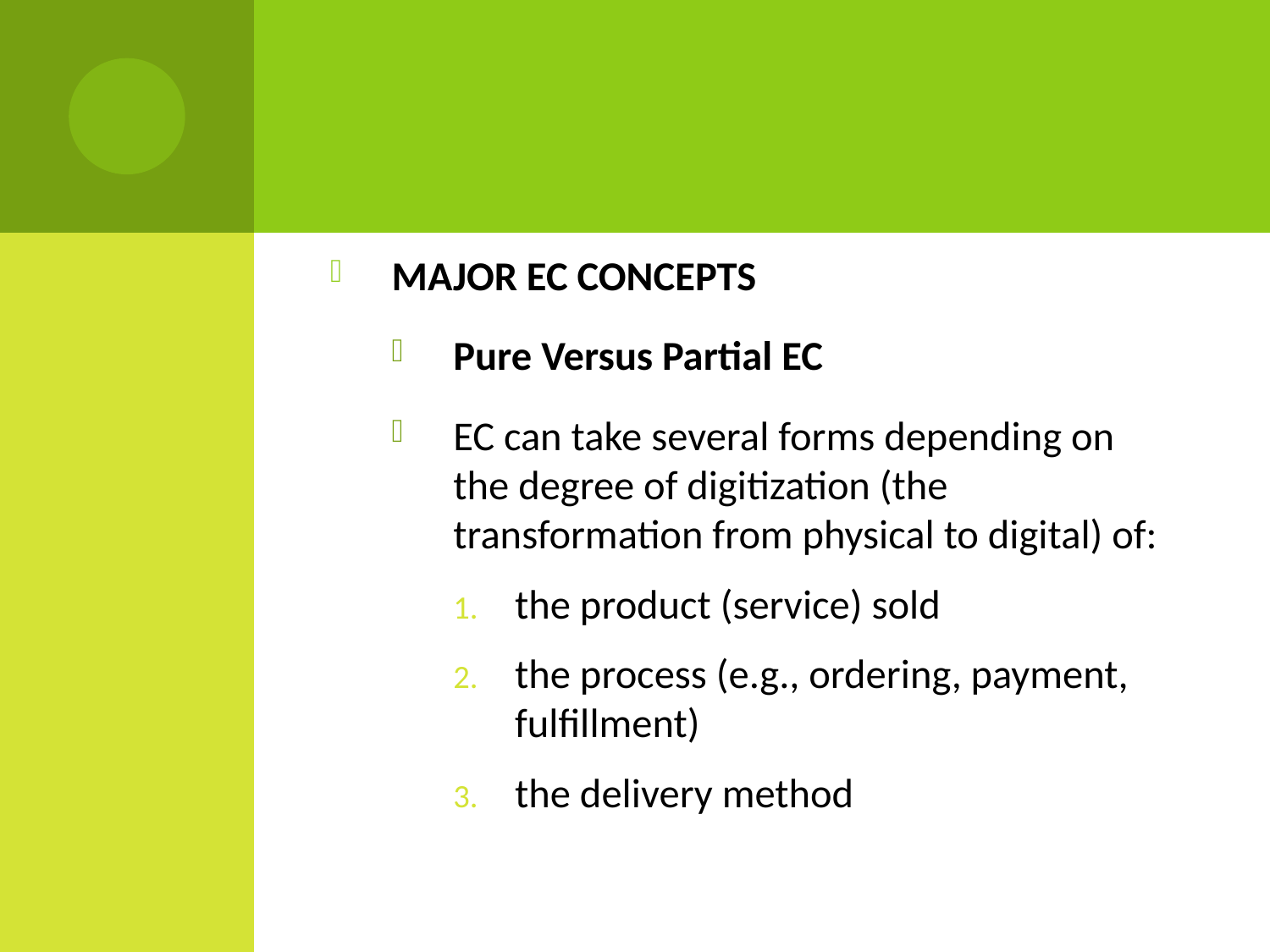

#
MAJOR EC CONCEPTS
Pure Versus Partial EC
EC can take several forms depending on the degree of digitization (the transformation from physical to digital) of:
the product (service) sold
the process (e.g., ordering, payment, fulfillment)
the delivery method